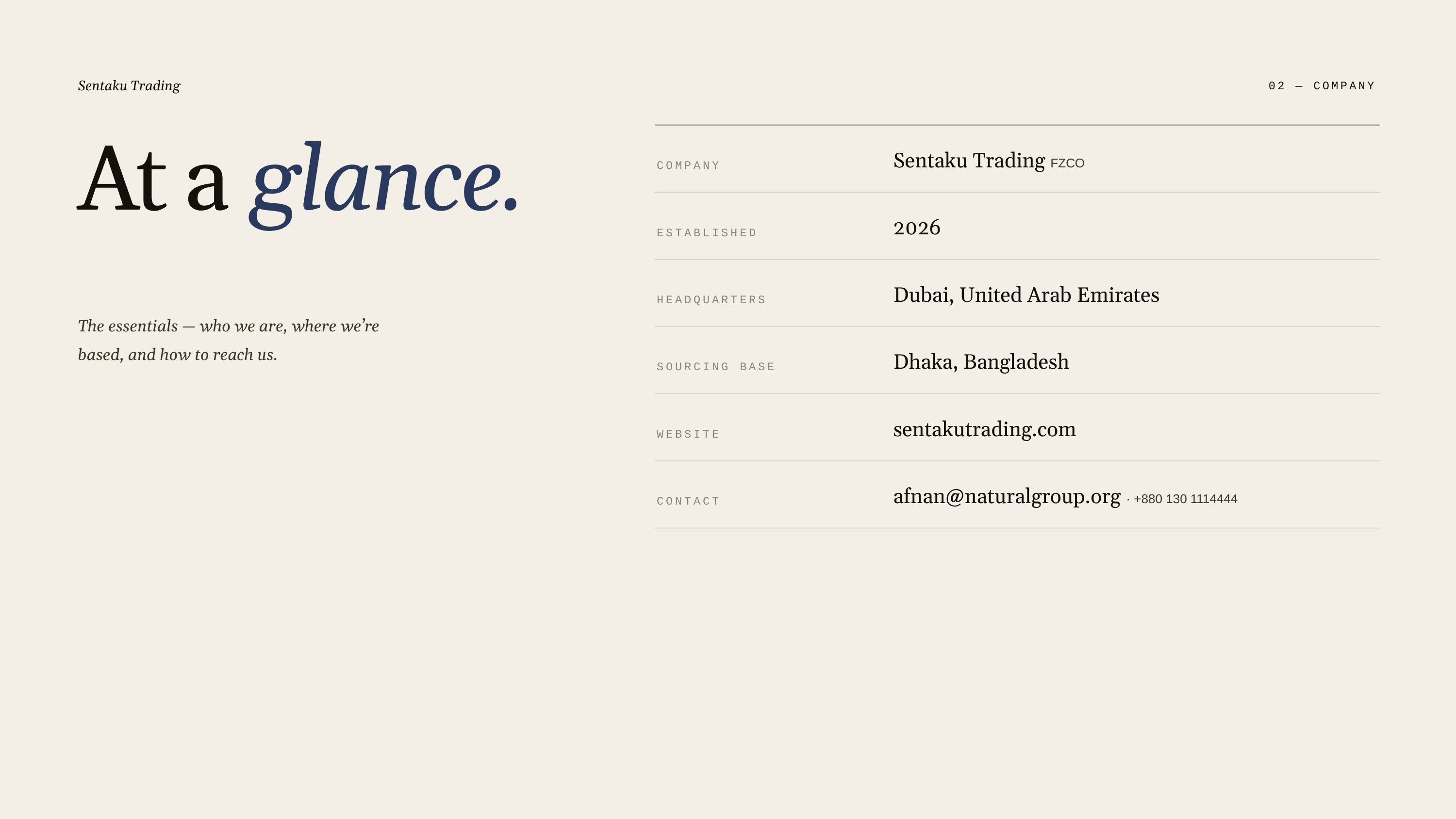

Sentaku Trading
02 — COMPANY
At a glance.

Sentaku Trading FZCO
COMPANY

2026
ESTABLISHED

Dubai, United Arab Emirates
HEADQUARTERS
The essentials — who we are, where we’re based, and how to reach us.

Dhaka, Bangladesh
SOURCING BASE

sentakutrading.com
WEBSITE

afnan@naturalgroup.org · +880 130 1114444
CONTACT